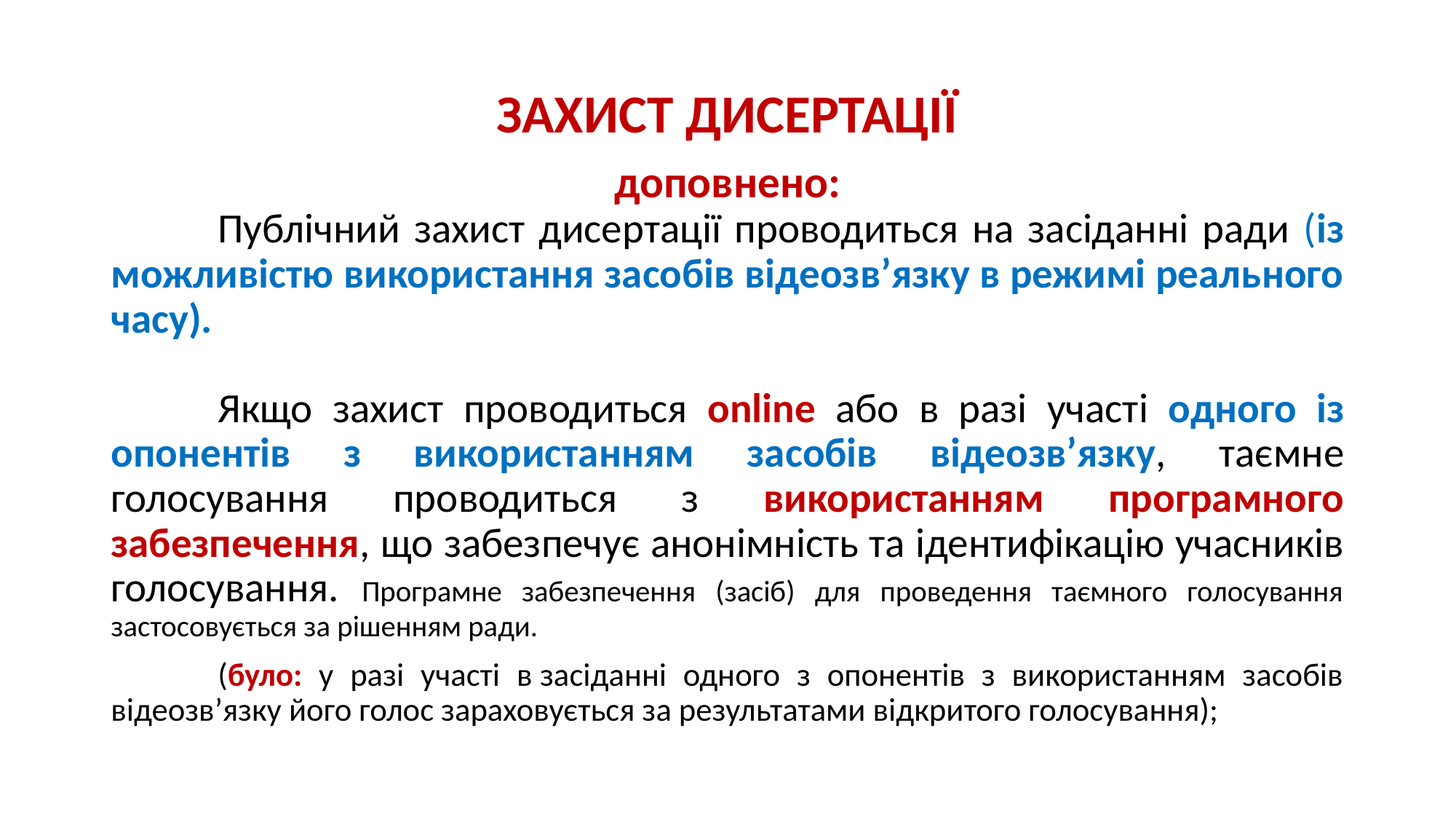

ЗАХИСТ ДИСЕРТАЦІЇ
доповнено:
	Публічний захист дисертації проводиться на засіданні ради (із можливістю використання засобів відеозв’язку в режимі реального часу).

	Якщо захист проводиться online або в разі участі одного із опонентів з використанням засобів відеозв’язку, таємне голосування проводиться з використанням програмного забезпечення, що забезпечує анонімність та ідентифікацію учасників голосування. Програмне забезпечення (засіб) для проведення таємного голосування застосовується за рішенням ради.
	(було: у разі участі в засіданні одного з опонентів з використанням засобів відеозв’язку його голос зараховується за результатами відкритого голосування);